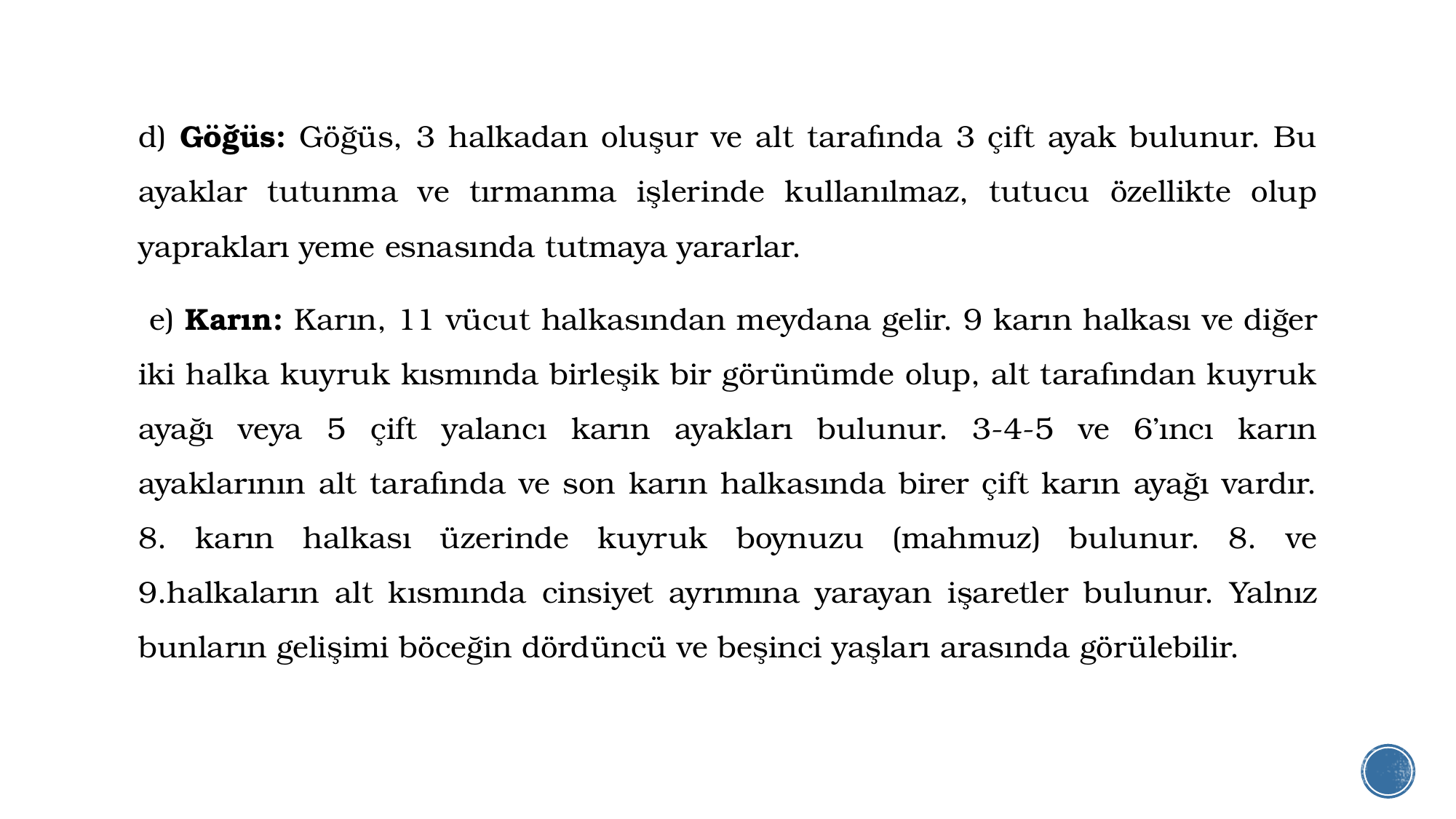

d) Göğüs: Göğüs, 3 halkadan oluşur ve alt tarafında 3 çift ayak bulunur. Bu ayaklar tutunma ve tırmanma işlerinde kullanılmaz, tutucu özellikte olup yaprakları yeme esnasında tutmaya yararlar.
 e) Karın: Karın, 11 vücut halkasından meydana gelir. 9 karın halkası ve diğer iki halka kuyruk kısmında birleşik bir görünümde olup, alt tarafından kuyruk ayağı veya 5 çift yalancı karın ayakları bulunur. 3-4-5 ve 6’ıncı karın ayaklarının alt tarafında ve son karın halkasında birer çift karın ayağı vardır. 8. karın halkası üzerinde kuyruk boynuzu (mahmuz) bulunur. 8. ve 9.halkaların alt kısmında cinsiyet ayrımına yarayan işaretler bulunur. Yalnız bunların gelişimi böceğin dördüncü ve beşinci yaşları arasında görülebilir.